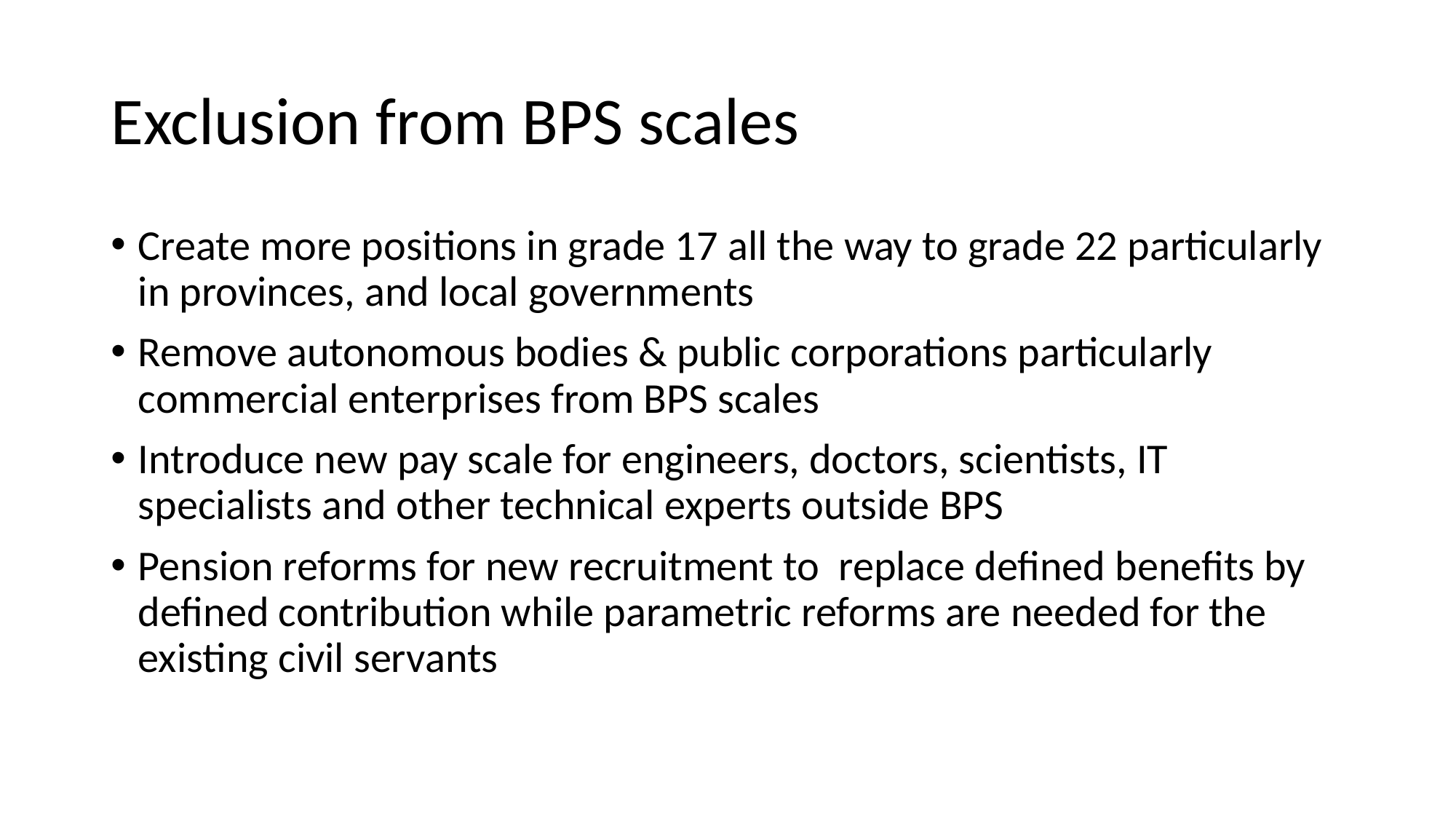

# Exclusion from BPS scales
Create more positions in grade 17 all the way to grade 22 particularly in provinces, and local governments
Remove autonomous bodies & public corporations particularly commercial enterprises from BPS scales
Introduce new pay scale for engineers, doctors, scientists, IT specialists and other technical experts outside BPS
Pension reforms for new recruitment to  replace defined benefits by defined contribution while parametric reforms are needed for the existing civil servants